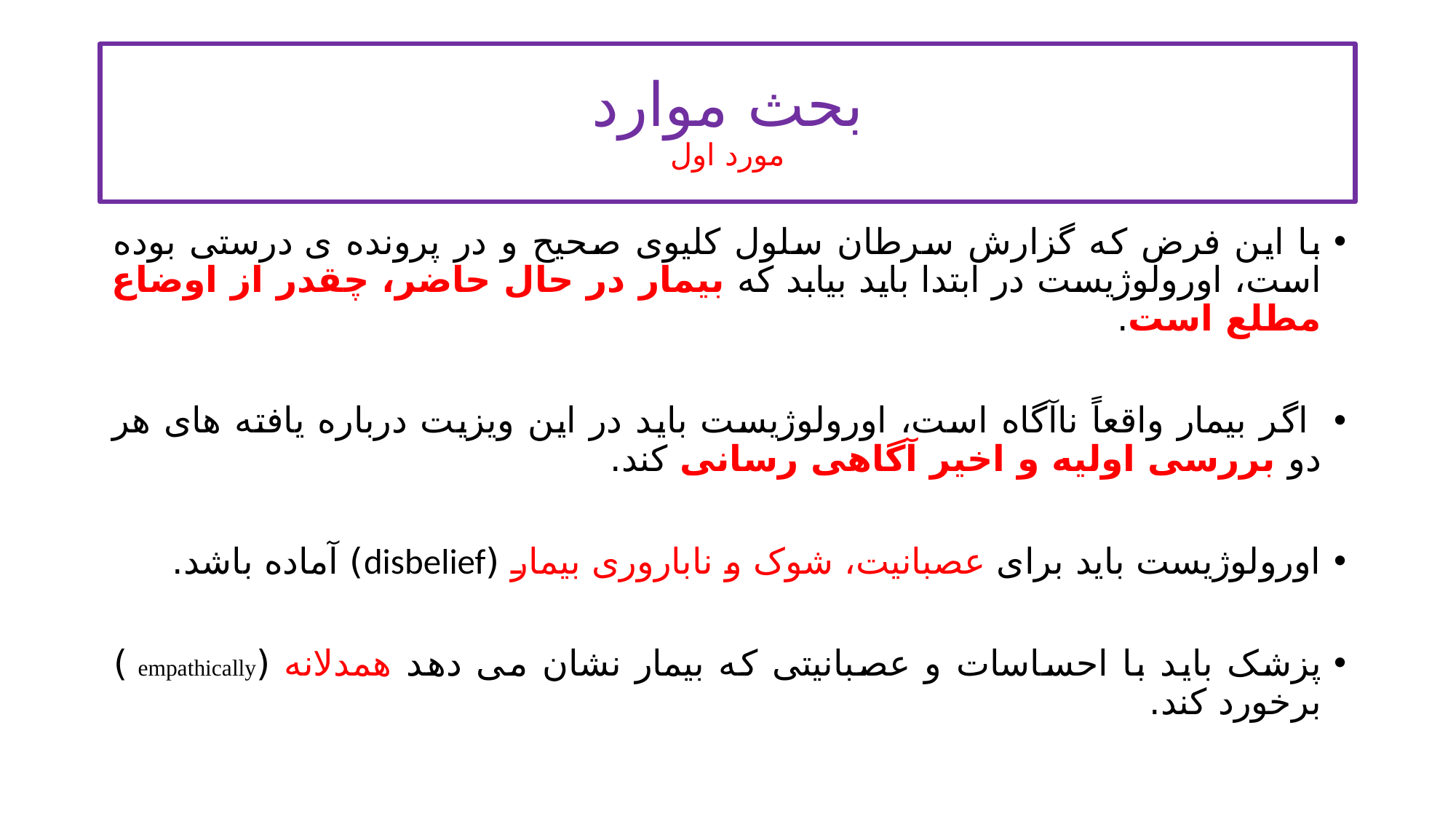

# بحث موارد مورد اول
با این فرض که گزارش سرطان سلول کلیوی صحیح و در پرونده ی درستی بوده است، اورولوژیست در ابتدا باید بیابد که بیمار در حال حاضر، چقدر از اوضاع مطلع است.

 اگر بیمار واقعاً ناآگاه است، اورولوژیست باید در این ویزیت درباره یافته های هر دو بررسی اولیه و اخیر آگاهی رسانی کند.

اورولوژیست باید برای عصبانیت، شوک و ناباروری بیمار (disbelief) آماده باشد.

پزشک باید با احساسات و عصبانیتی که بیمار نشان می دهد همدلانه (empathically ) برخورد کند.